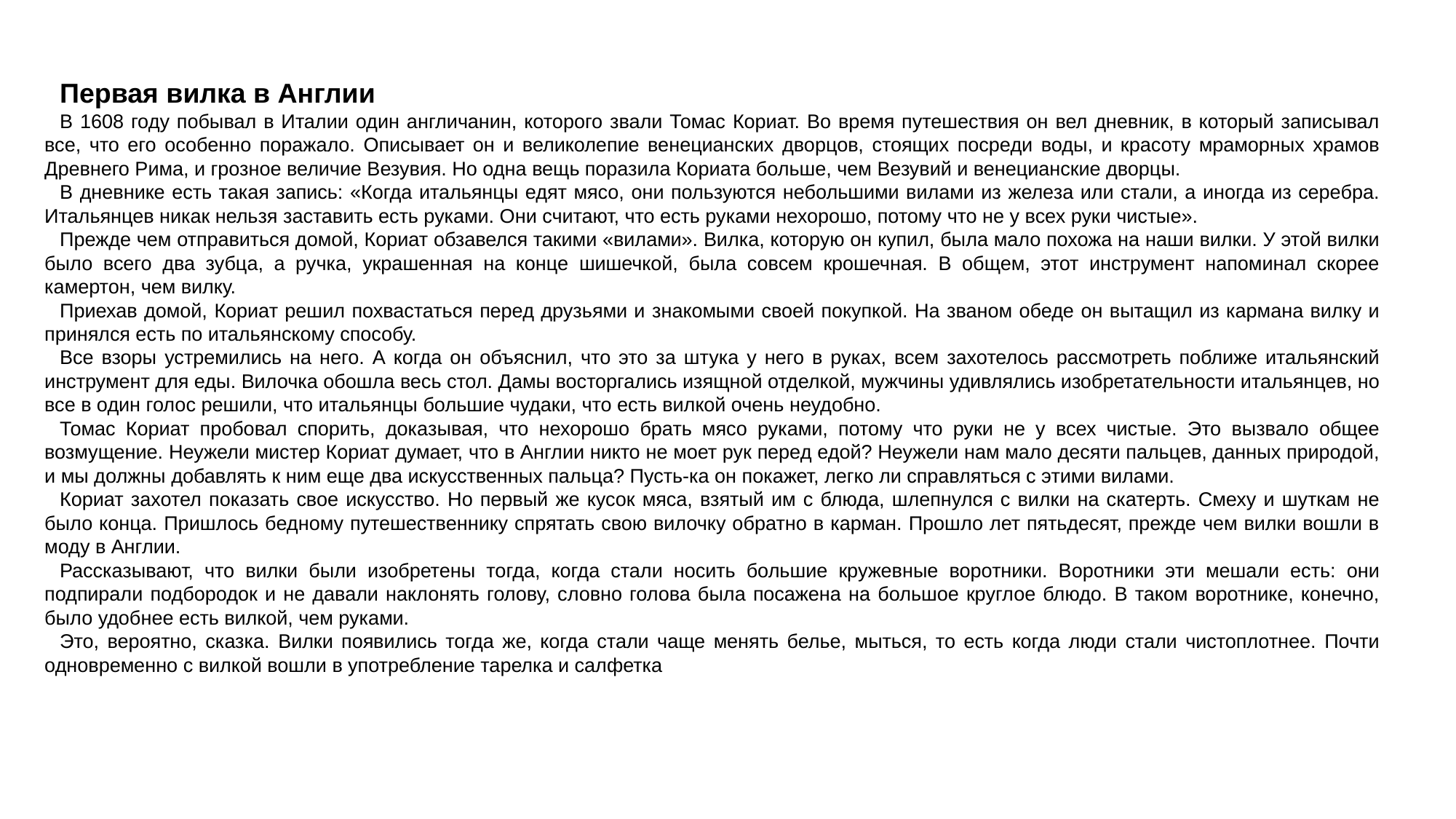

Первая вилка в Англии
В 1608 году побывал в Италии один англичанин, которого звали Томас Кориат. Во время путешествия он вел дневник, в который записывал все, что его особенно поражало. Описывает он и великолепие венецианских дворцов, стоящих посреди воды, и красоту мраморных храмов Древнего Рима, и грозное величие Везувия. Но одна вещь поразила Кориата больше, чем Везувий и венецианские дворцы.
В дневнике есть такая запись: «Когда итальянцы едят мясо, они пользуются небольшими вилами из железа или стали, а иногда из серебра. Итальянцев никак нельзя заставить есть руками. Они считают, что есть руками нехорошо, потому что не у всех руки чистые».
Прежде чем отправиться домой, Кориат обзавелся такими «вилами». Вилка, которую он купил, была мало похожа на наши вилки. У этой вилки было всего два зубца, а ручка, украшенная на конце шишечкой, была совсем крошечная. В общем, этот инструмент напоминал скорее камертон, чем вилку.
Приехав домой, Кориат решил похвастаться перед друзьями и знакомыми своей покупкой. На званом обеде он вытащил из кармана вилку и принялся есть по итальянскому способу.
Все взоры устремились на него. А когда он объяснил, что это за штука у него в руках, всем захотелось рассмотреть поближе итальянский инструмент для еды. Вилочка обошла весь стол. Дамы восторгались изящной отделкой, мужчины удивлялись изобретательности итальянцев, но все в один голос решили, что итальянцы большие чудаки, что есть вилкой очень неудобно.
Томас Кориат пробовал спорить, доказывая, что нехорошо брать мясо руками, потому что руки не у всех чистые. Это вызвало общее возмущение. Неужели мистер Кориат думает, что в Англии никто не моет рук перед едой? Неужели нам мало десяти пальцев, данных природой, и мы должны добавлять к ним еще два искусственных пальца? Пусть-ка он покажет, легко ли справляться с этими вилами.
Кориат захотел показать свое искусство. Но первый же кусок мяса, взятый им с блюда, шлепнулся с вилки на скатерть. Смеху и шуткам не было конца. Пришлось бедному путешественнику спрятать свою вилочку обратно в карман. Прошло лет пятьдесят, прежде чем вилки вошли в моду в Англии.
Рассказывают, что вилки были изобретены тогда, когда стали носить большие кружевные воротники. Воротники эти мешали есть: они подпирали подбородок и не давали наклонять голову, словно голова была посажена на большое круглое блюдо. В таком воротнике, конечно, было удобнее есть вилкой, чем руками.
Это, вероятно, сказка. Вилки появились тогда же, когда стали чаще менять белье, мыться, то есть когда люди стали чистоплотнее. Почти одновременно с вилкой вошли в употребление тарелка и салфетка